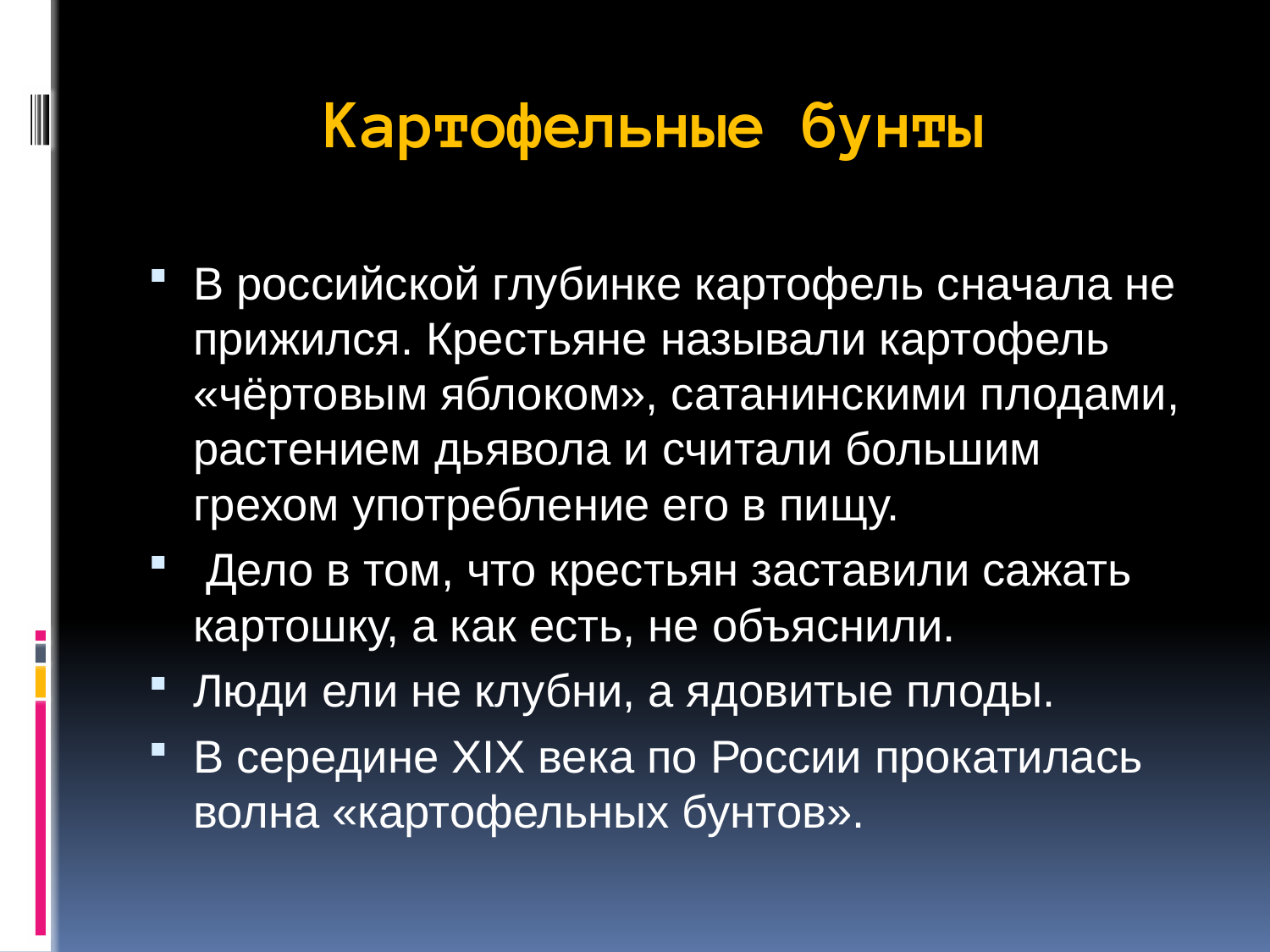

# Картофельные бунты
В российской глубинке картофель сначала не прижился. Крестьяне называли картофель «чёртовым яблоком», сатанинскими плодами, растением дьявола и считали большим грехом употребление его в пищу.
 Дело в том, что крестьян заставили сажать картошку, а как есть, не объяснили.
Люди ели не клубни, а ядовитые плоды.
В середине ХIX века по России прокатилась волна «картофельных бунтов».